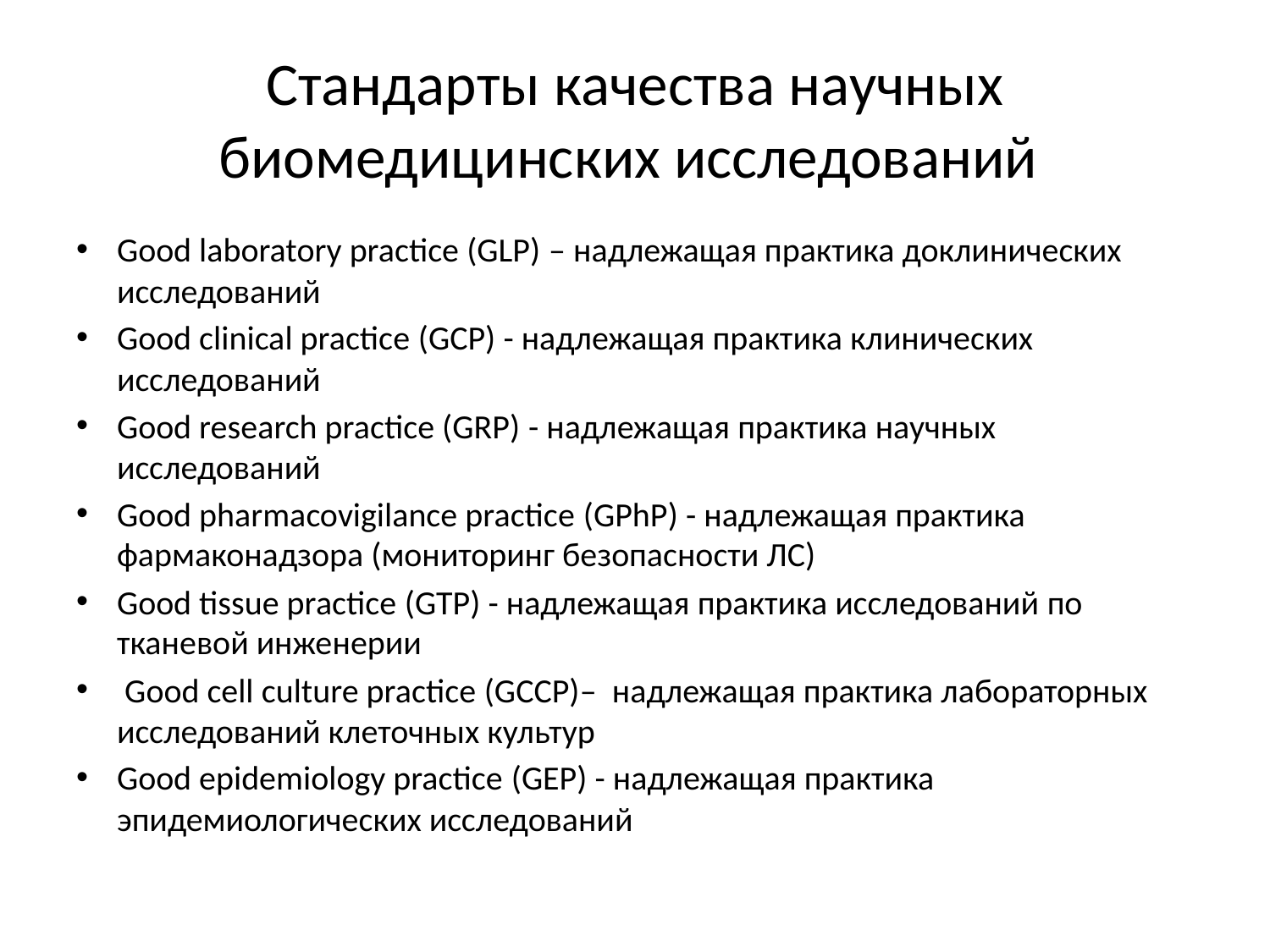

# Стандарты качества научных биомедицинских исследований
Good laboratory practice (GLP) – надлежащая практика доклинических исследований
Good clinical practice (GCP) - надлежащая практика клинических исследований
Good research practice (GRP) - надлежащая практика научных исследований
Good pharmacovigilance practice (GPhP) - надлежащая практика фармаконадзора (мониторинг безопасности ЛС)
Good tissue practice (GTP) - надлежащая практика исследований по тканевой инженерии
 Good cell culture practice (GCCP)–  надлежащая практика лабораторных исследований клеточных культур
Good epidemiology practice (GEP) - надлежащая практика эпидемиологических исследований